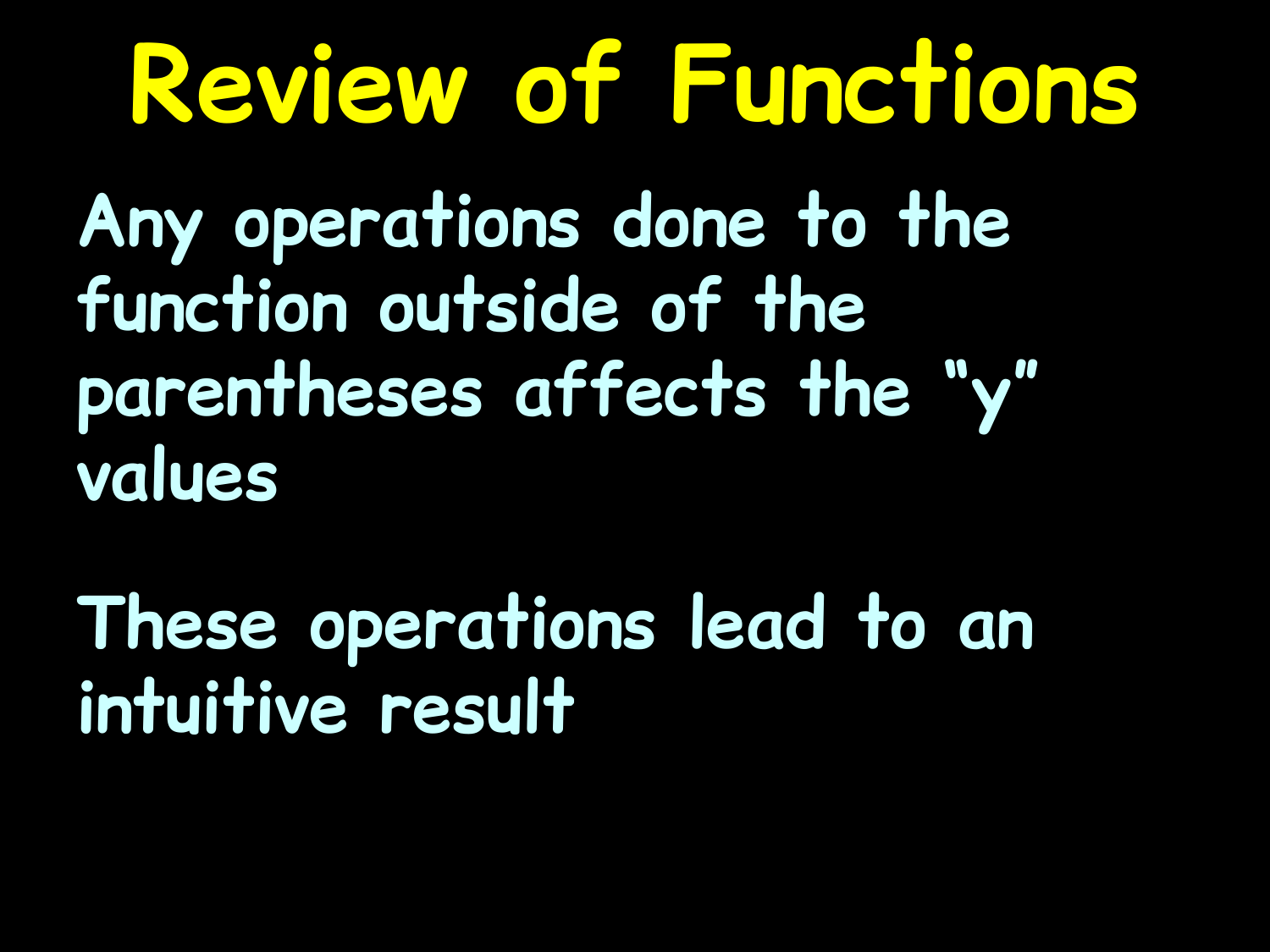

# Review of Functions
Any operations done to the function outside of the parentheses affects the “y” values

These operations lead to an intuitive result